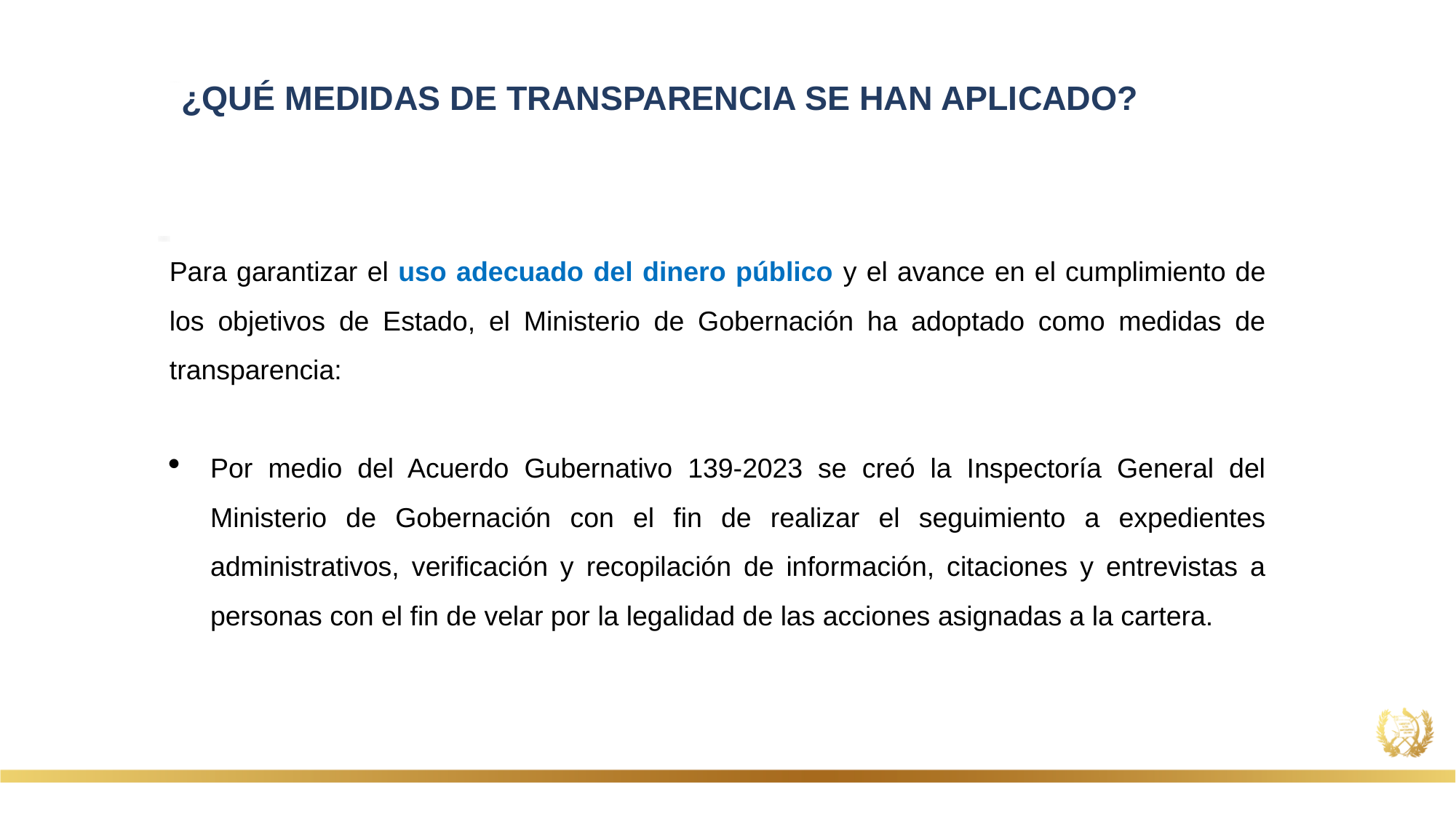

¿QUÉ MEDIDAS DE TRANSPARENCIA SE HAN APLICADO?
Para garantizar el uso adecuado del dinero público y el avance en el cumplimiento de los objetivos de Estado, el Ministerio de Gobernación ha adoptado como medidas de transparencia:

Por medio del Acuerdo Gubernativo 139-2023 se creó la Inspectoría General del Ministerio de Gobernación con el fin de realizar el seguimiento a expedientes administrativos, verificación y recopilación de información, citaciones y entrevistas a personas con el fin de velar por la legalidad de las acciones asignadas a la cartera.